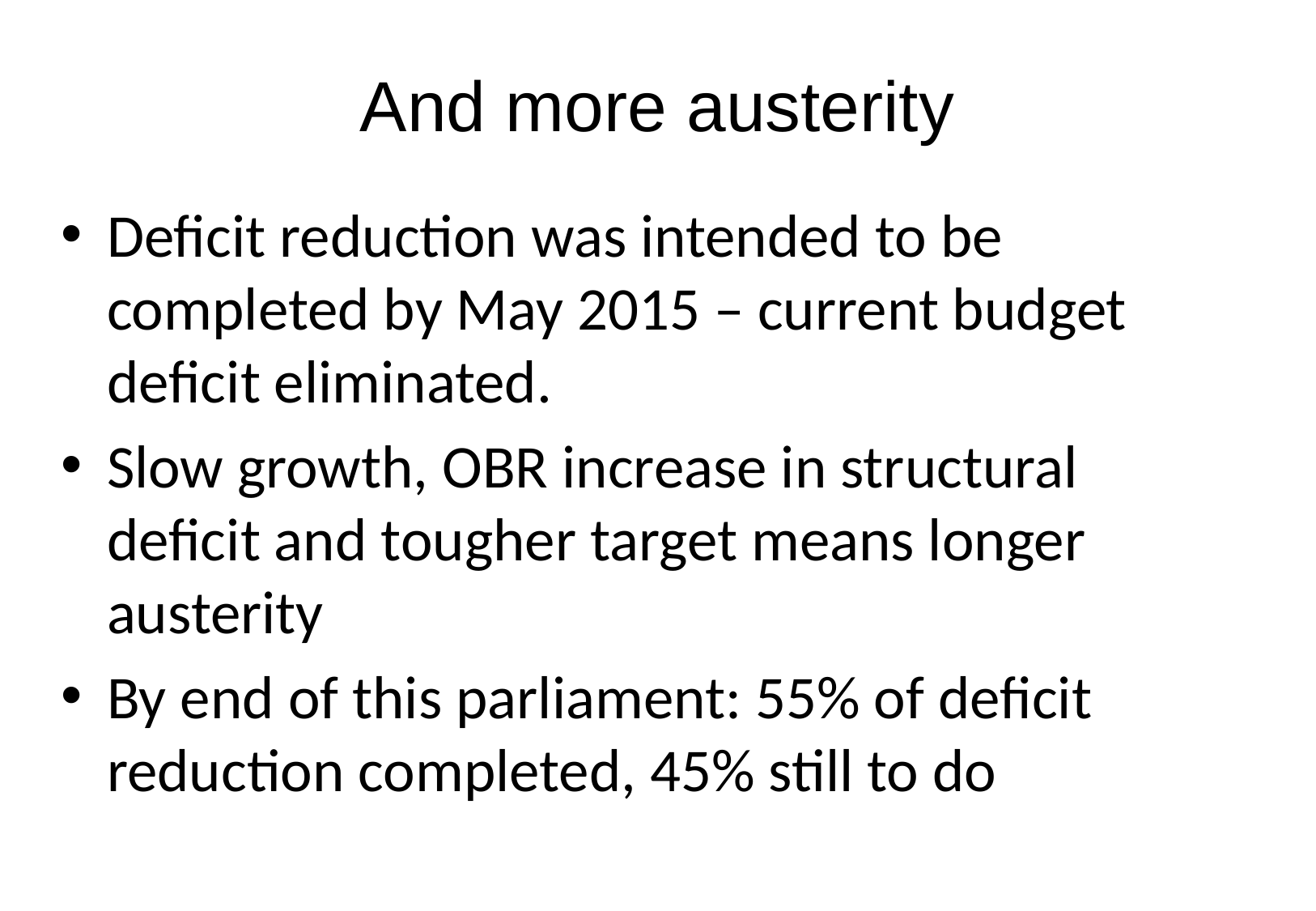

And more austerity
Deficit reduction was intended to be completed by May 2015 – current budget deficit eliminated.
Slow growth, OBR increase in structural deficit and tougher target means longer austerity
By end of this parliament: 55% of deficit reduction completed, 45% still to do